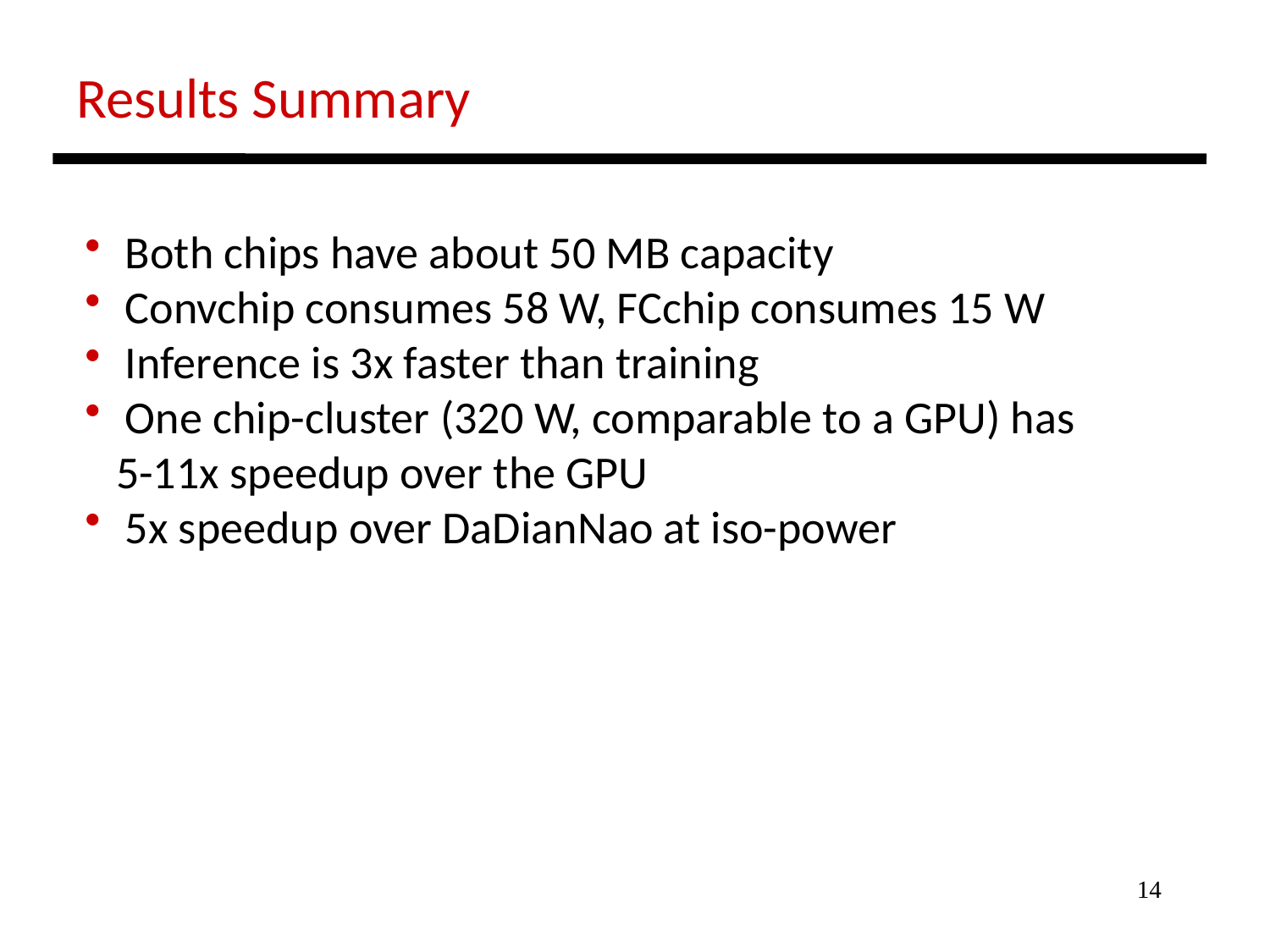

Results Summary

 Both chips have about 50 MB capacity
 Convchip consumes 58 W, FCchip consumes 15 W
 Inference is 3x faster than training
 One chip-cluster (320 W, comparable to a GPU) has
   5-11x speedup over the GPU
 5x speedup over DaDianNao at iso-power

14